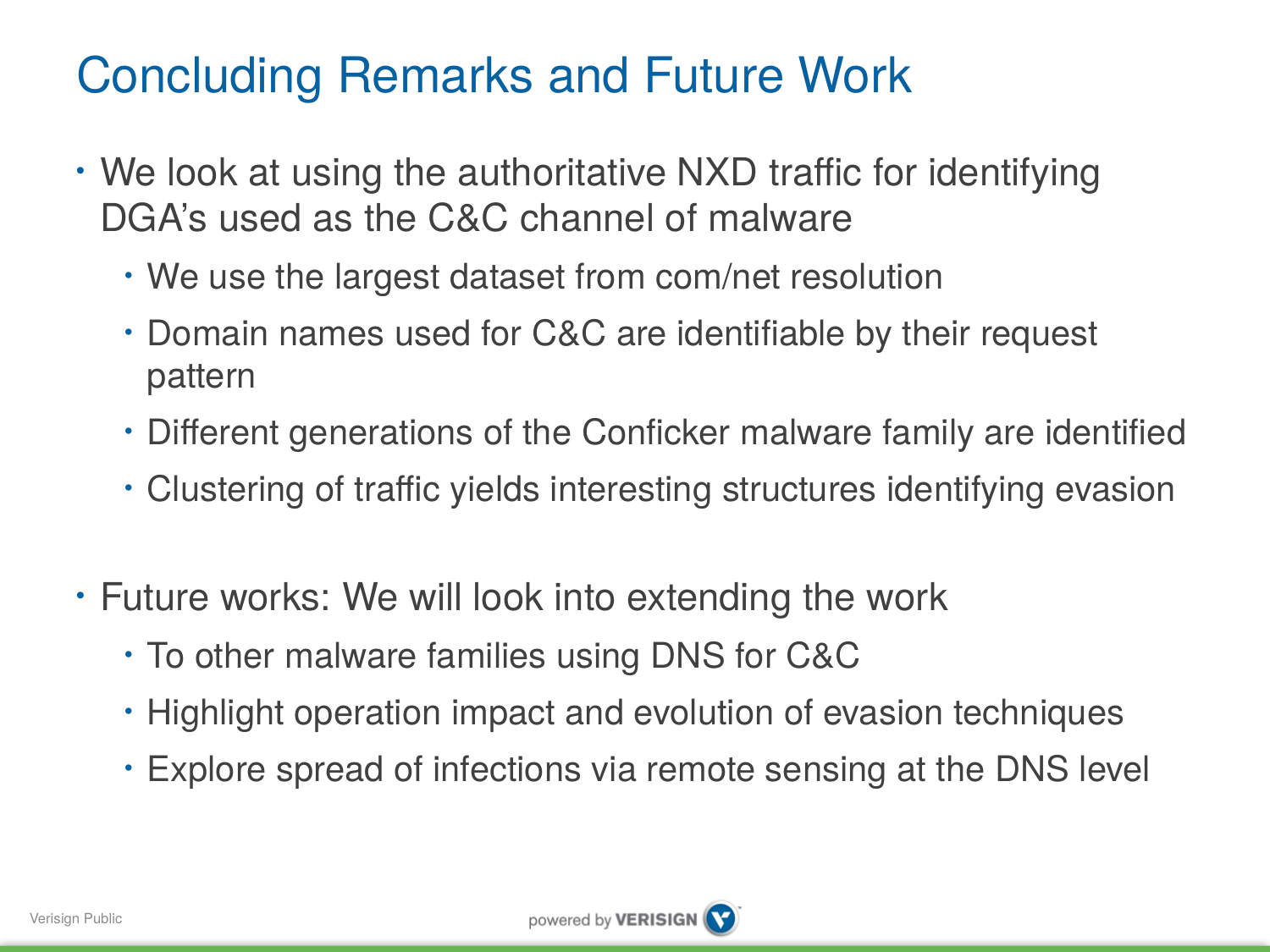

# Concluding Remarks and Future Work
We look at using the authoritative NXD traffic for identifying DGA’s used as the C&C channel of malware
We use the largest dataset from com/net resolution
Domain names used for C&C are identifiable by their request pattern
Different generations of the Conficker malware family are identified
Clustering of traffic yields interesting structures identifying evasion

Future works: We will look into extending the work
To other malware families using DNS for C&C
Highlight operation impact and evolution of evasion techniques
Explore spread of infections via remote sensing at the DNS level